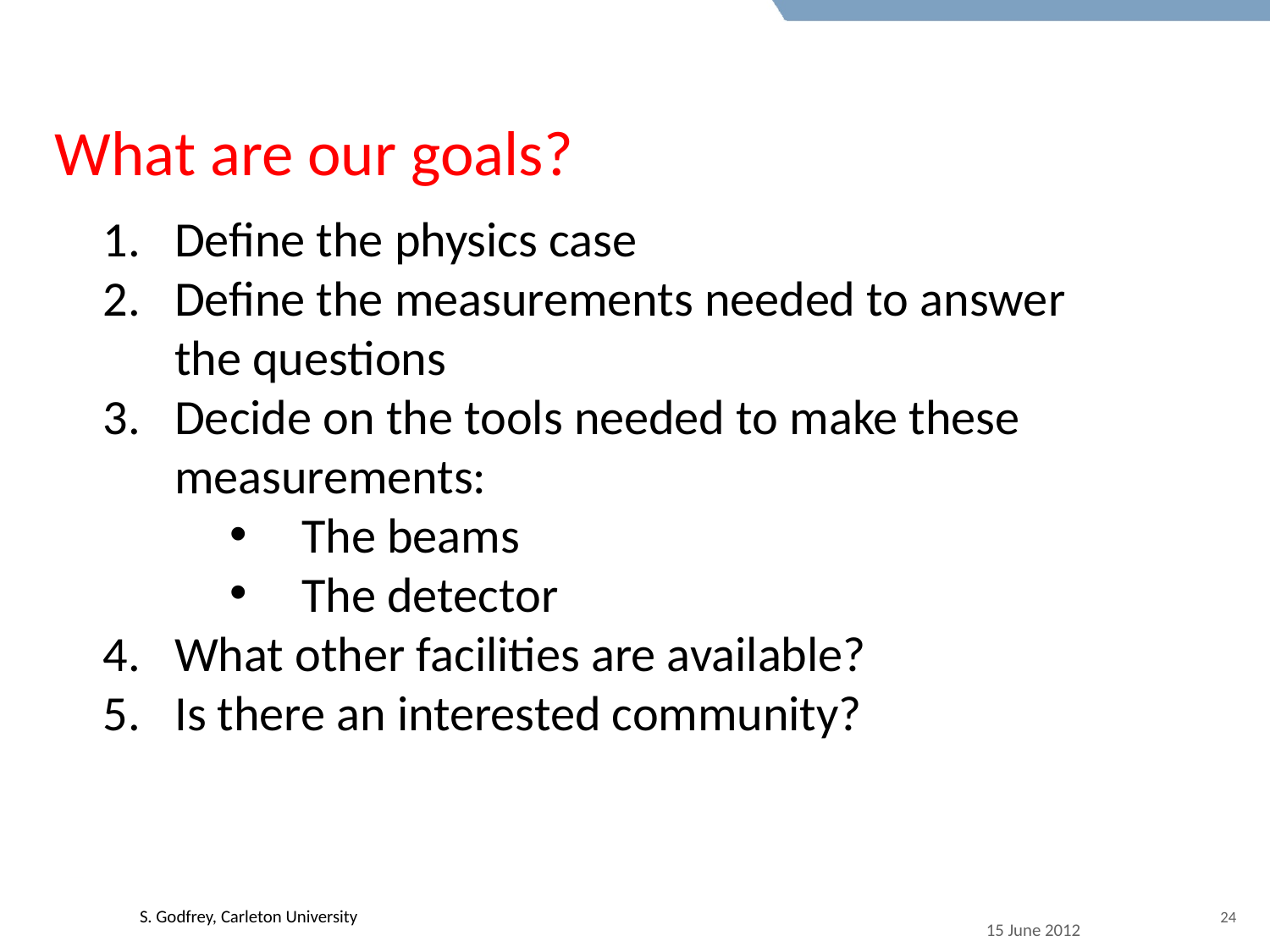

What are our goals?
Define the physics case
Define the measurements needed to answer
 	the questions
Decide on the tools needed to make these
	measurements:
The beams
The detector
What other facilities are available?
Is there an interested community?

	S. Godfrey, Carleton University
24
15 June 2012